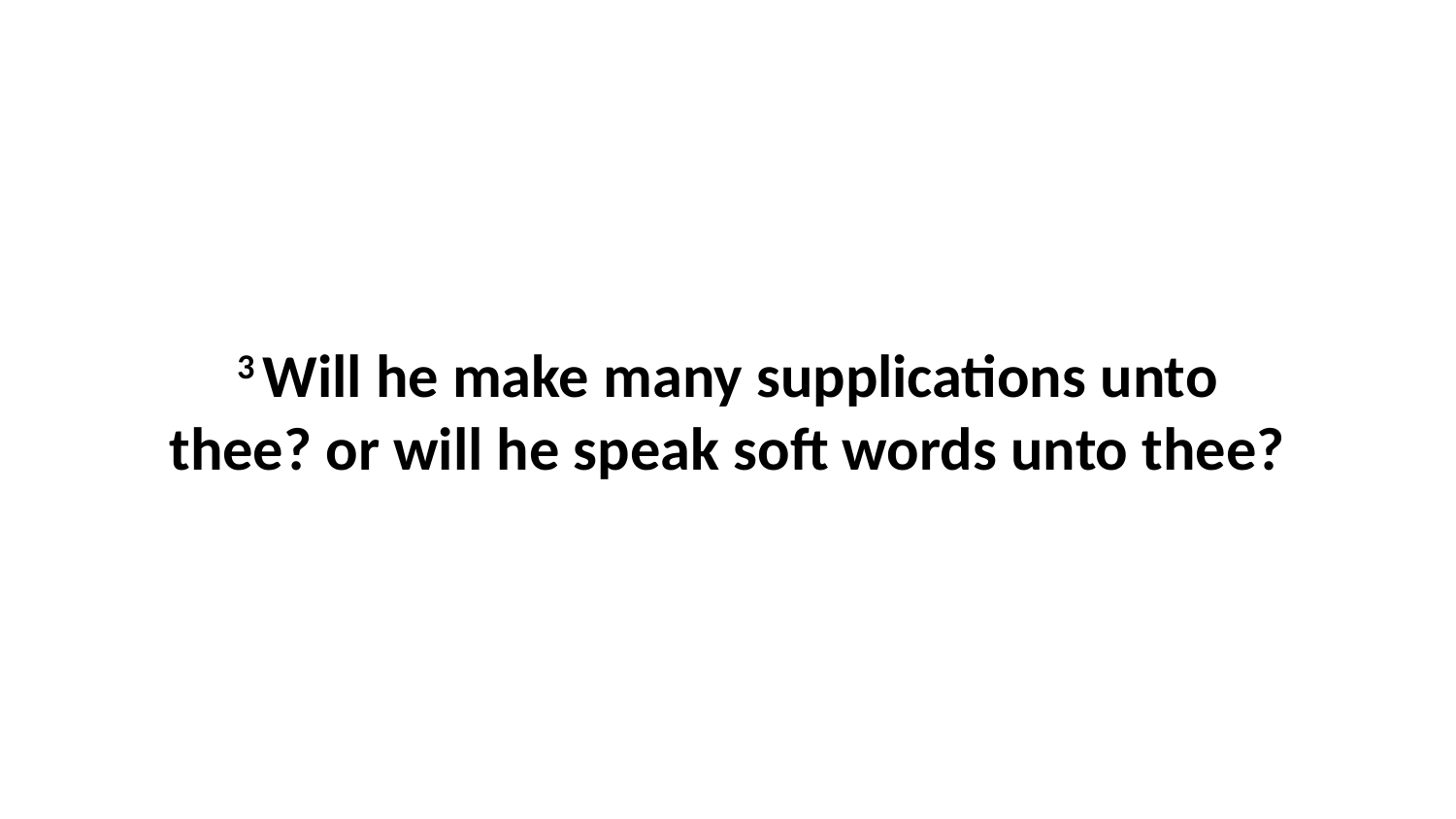

3 Will he make many supplications unto thee? or will he speak soft words unto thee?